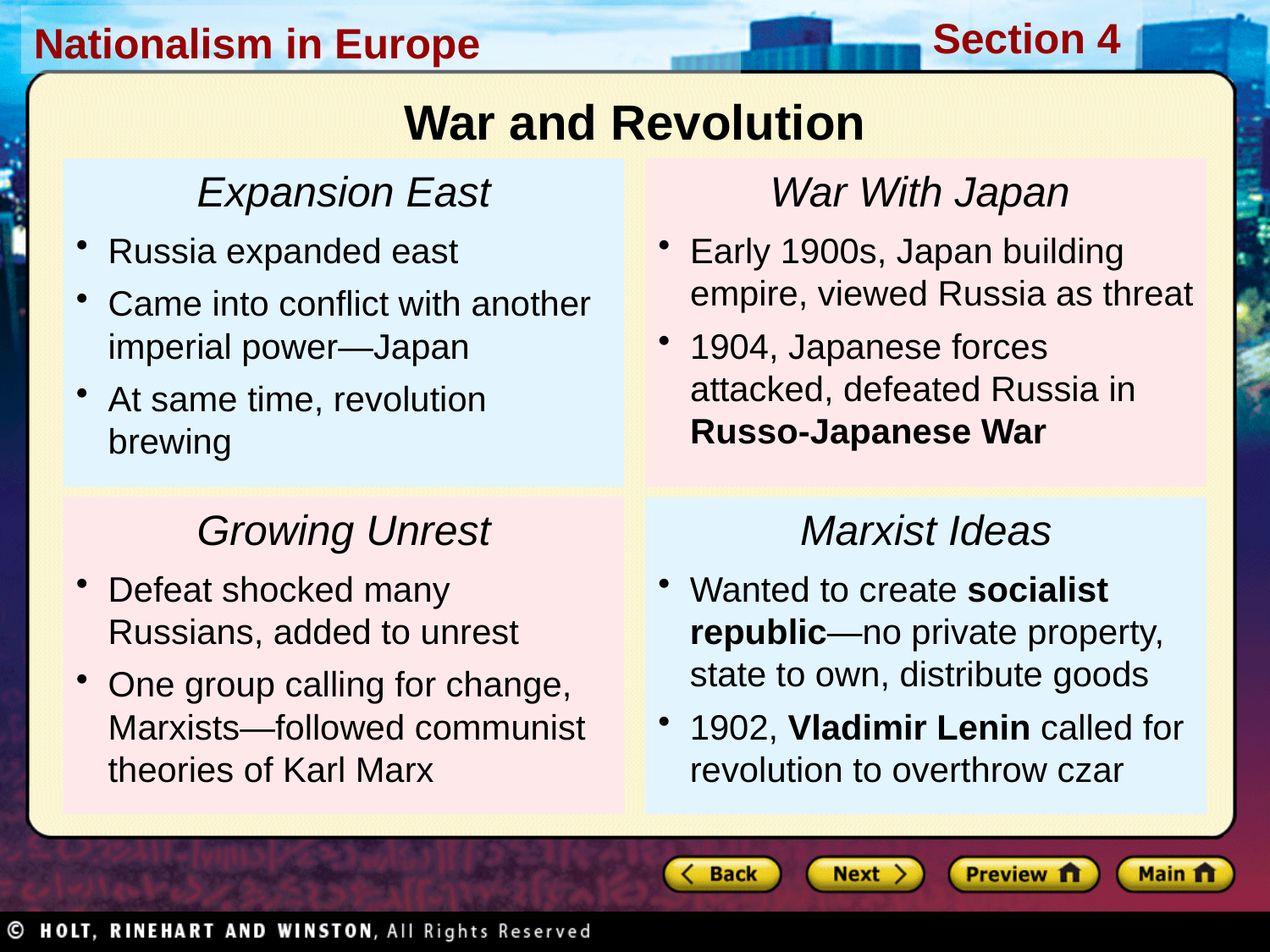

War and Revolution
Expansion East
Russia expanded east
Came into conflict with another imperial power—Japan
At same time, revolution brewing
War With Japan
Early 1900s, Japan building empire, viewed Russia as threat
1904, Japanese forces attacked, defeated Russia in Russo-Japanese War
Growing Unrest
Defeat shocked many Russians, added to unrest
One group calling for change, Marxists—followed communist theories of Karl Marx
Marxist Ideas
Wanted to create socialist republic—no private property, state to own, distribute goods
1902, Vladimir Lenin called for revolution to overthrow czar